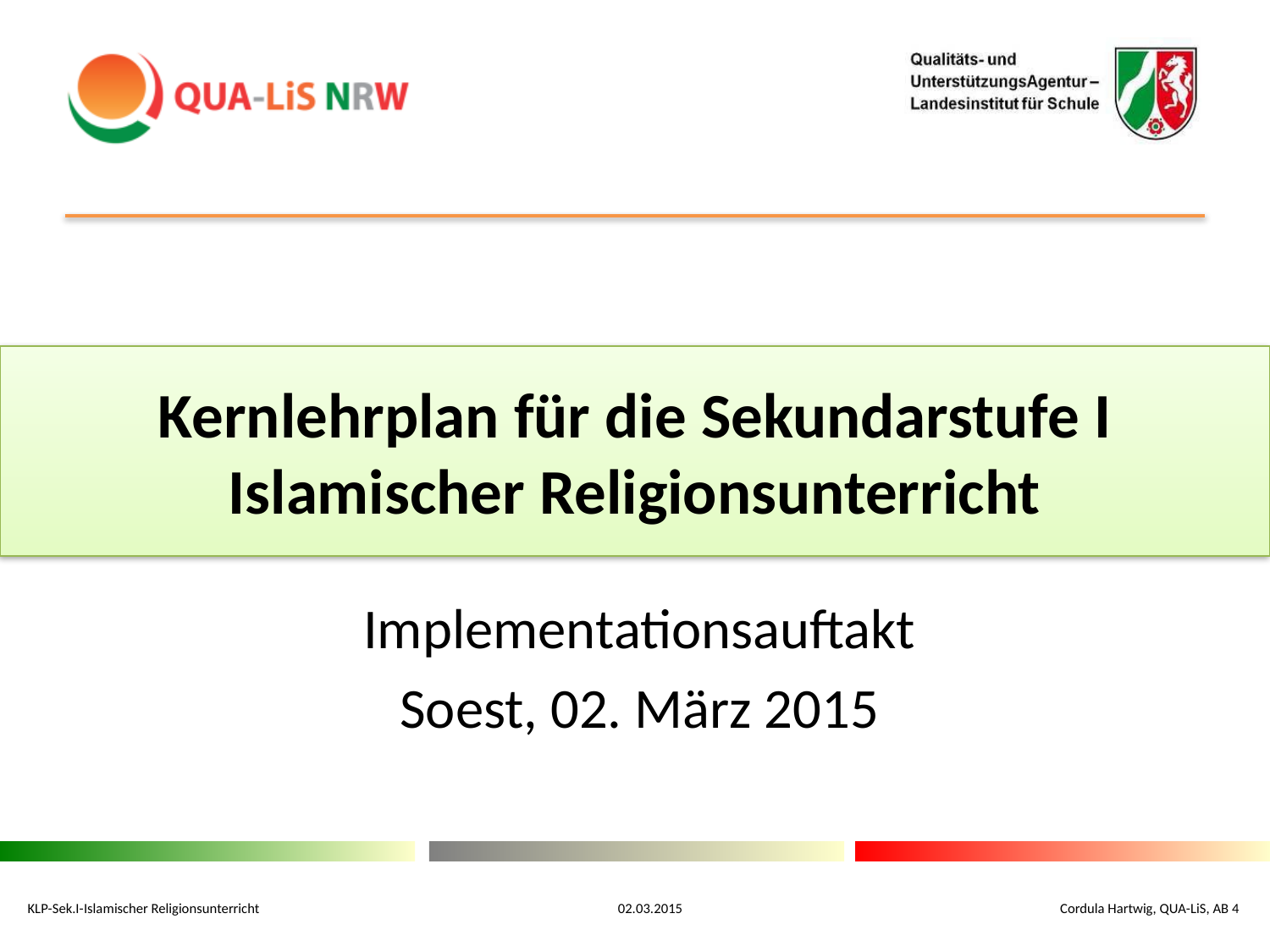

# Kernlehrplan für die Sekundarstufe I Islamischer Religionsunterricht
Implementationsauftakt
Soest, 02. März 2015
KLP-Sek.I-Islamischer Religionsunterricht                                                                                                                 02.03.2015                                                                                                                       Cordula Hartwig, QUA-LiS, AB 4